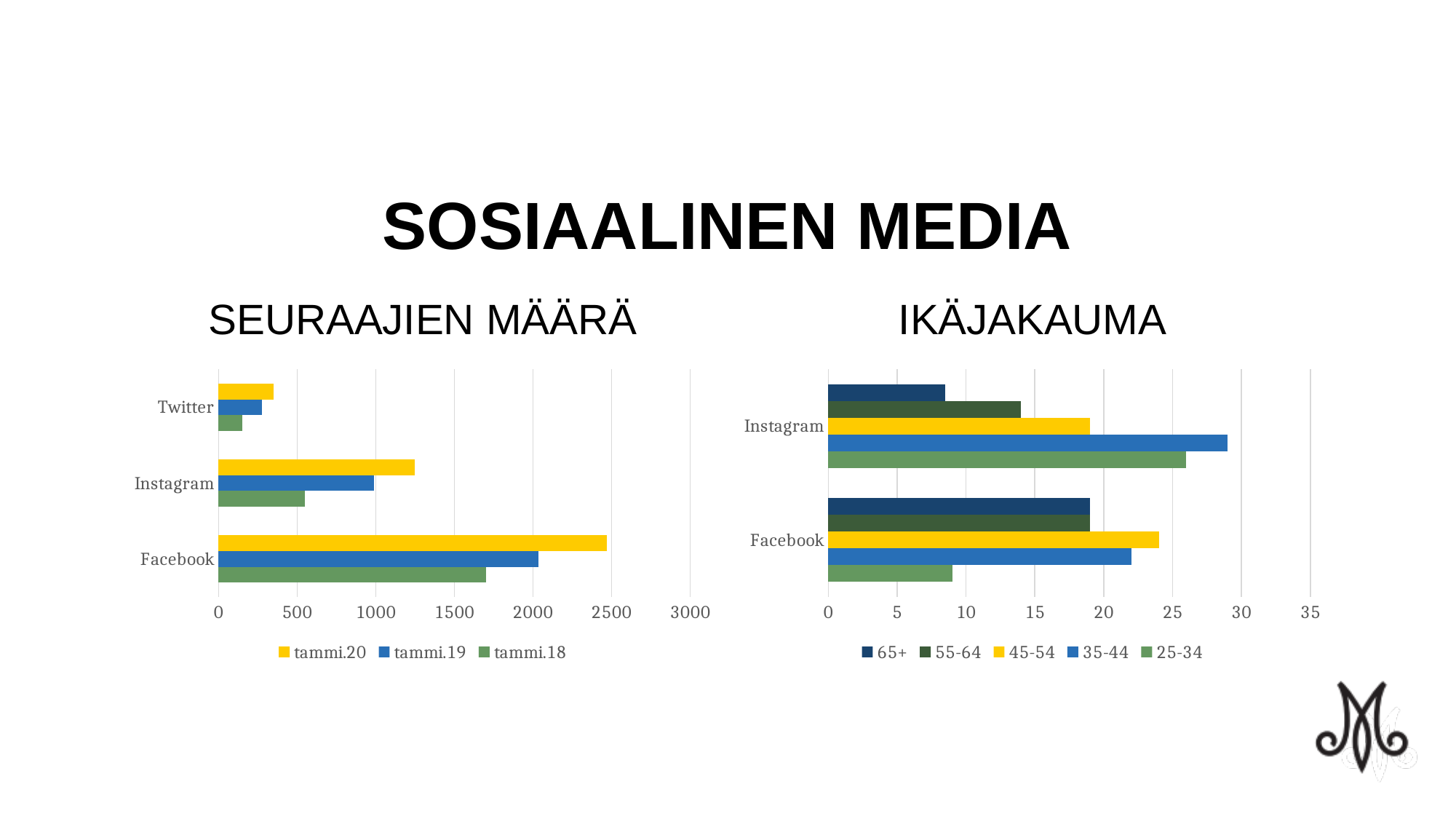

# SOSIAALINEN MEDIA
Ikäjakauma
Seuraajien määrä

### Chart

| Category | tammi.18 | tammi.19 | tammi.20 |
|---|---|---|---|
| Facebook | 1700.0 | 2033.0 | 2470.0 |
| Instagram | 550.0 | 990.0 | 1250.0 |
| Twitter | 150.0 | 275.0 | 350.0 |

### Chart

| Category | 25-34 | 35-44 | 45-54 | 55-64 | 65+ |
|---|---|---|---|---|---|
| Facebook | 9.0 | 22.0 | 24.0 | 19.0 | 19.0 |
| Instagram | 26.0 | 29.0 | 19.0 | 14.0 | 8.5 |